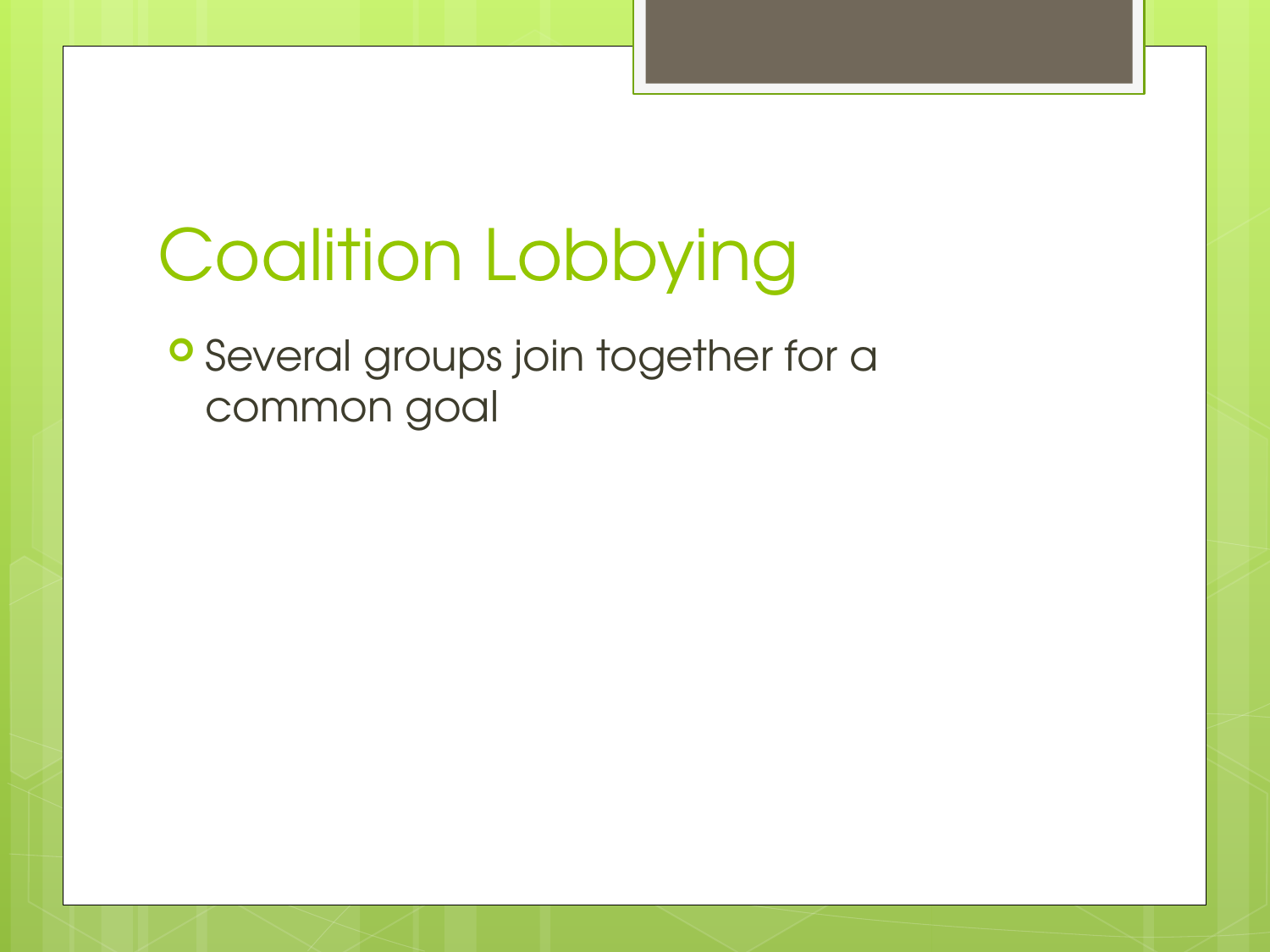

# Coalition Lobbying
Several groups join together for a common goal